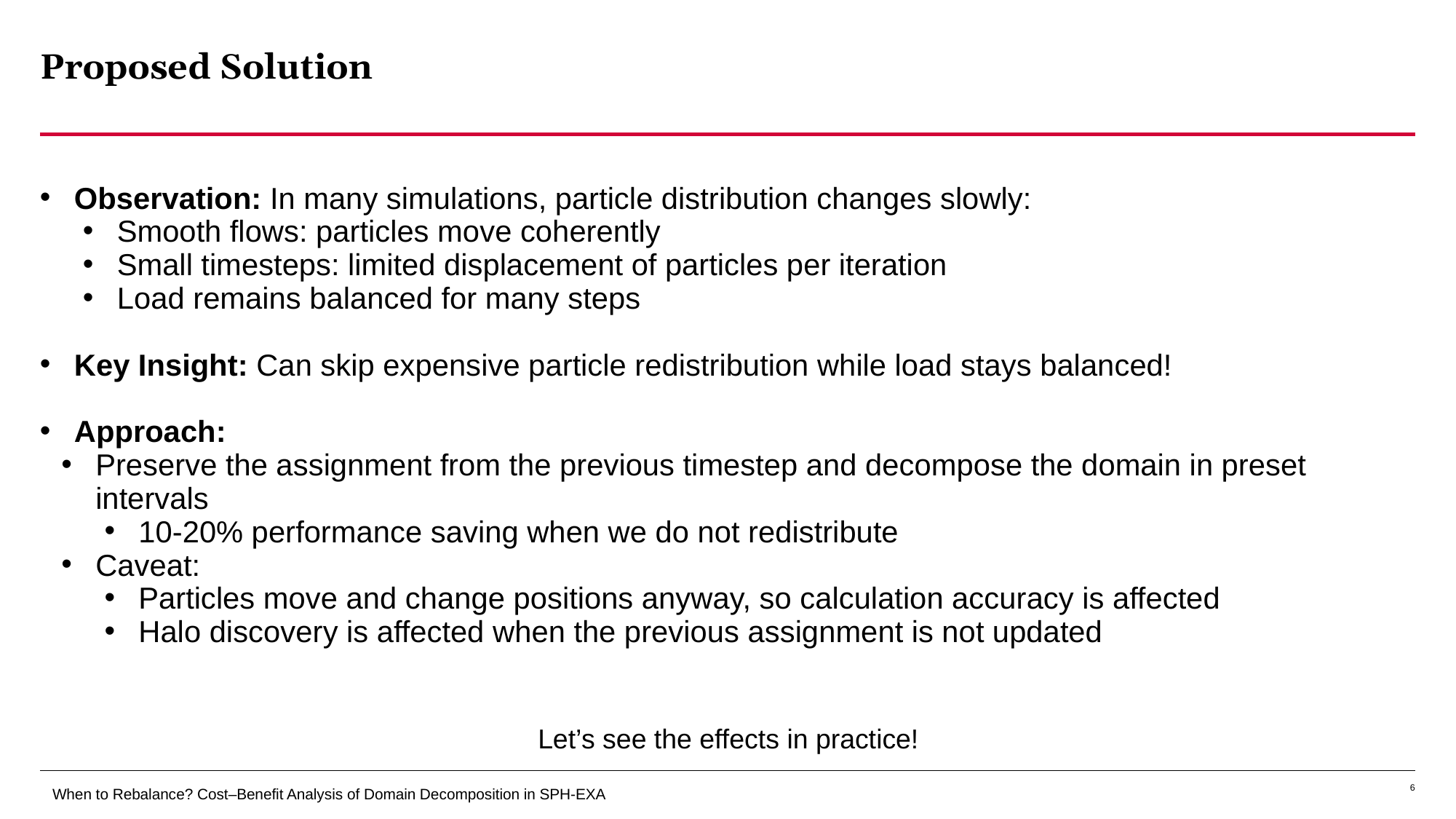

# Proposed Solution
Observation: In many simulations, particle distribution changes slowly:
Smooth flows: particles move coherently
Small timesteps: limited displacement of particles per iteration
Load remains balanced for many steps

Key Insight: Can skip expensive particle redistribution while load stays balanced!

Approach:
Preserve the assignment from the previous timestep and decompose the domain in preset intervals
10-20% performance saving when we do not redistribute
Caveat:
Particles move and change positions anyway, so calculation accuracy is affected
Halo discovery is affected when the previous assignment is not updated
Let’s see the effects in practice!
6
When to Rebalance? Cost–Benefit Analysis of Domain Decomposition in SPH-EXA